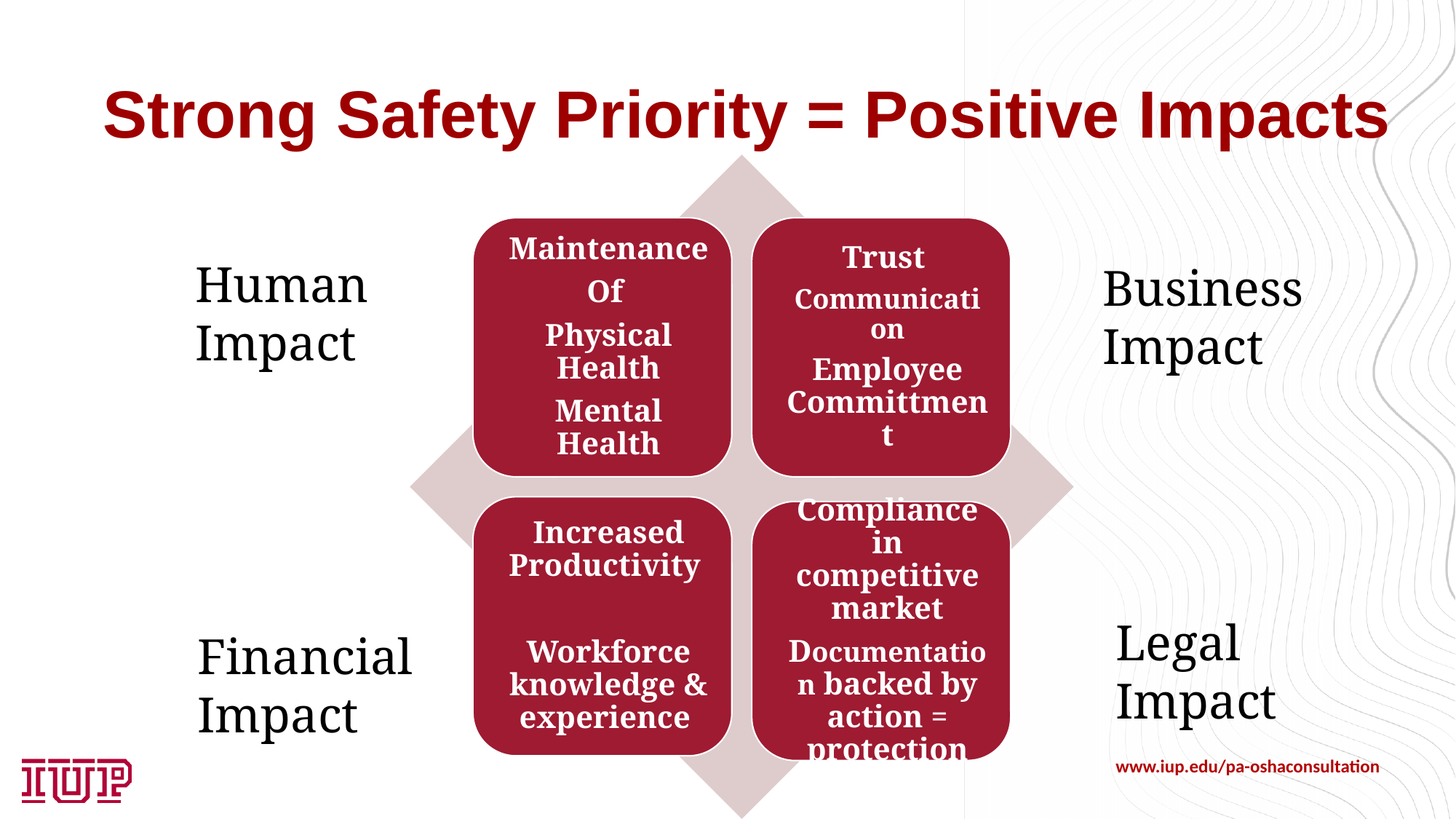

# Strong Safety Priority = Positive Impacts
Maintenance
Of
Physical Health
Mental Health
Trust
Communication
Employee Committment
Increased Productivity

Workforce knowledge & experience
Compliance in competitive market
Documentation backed by action = protection
Human Impact
Business Impact
Legal Impact
Financial Impact
www.iup.edu/pa-oshaconsultation